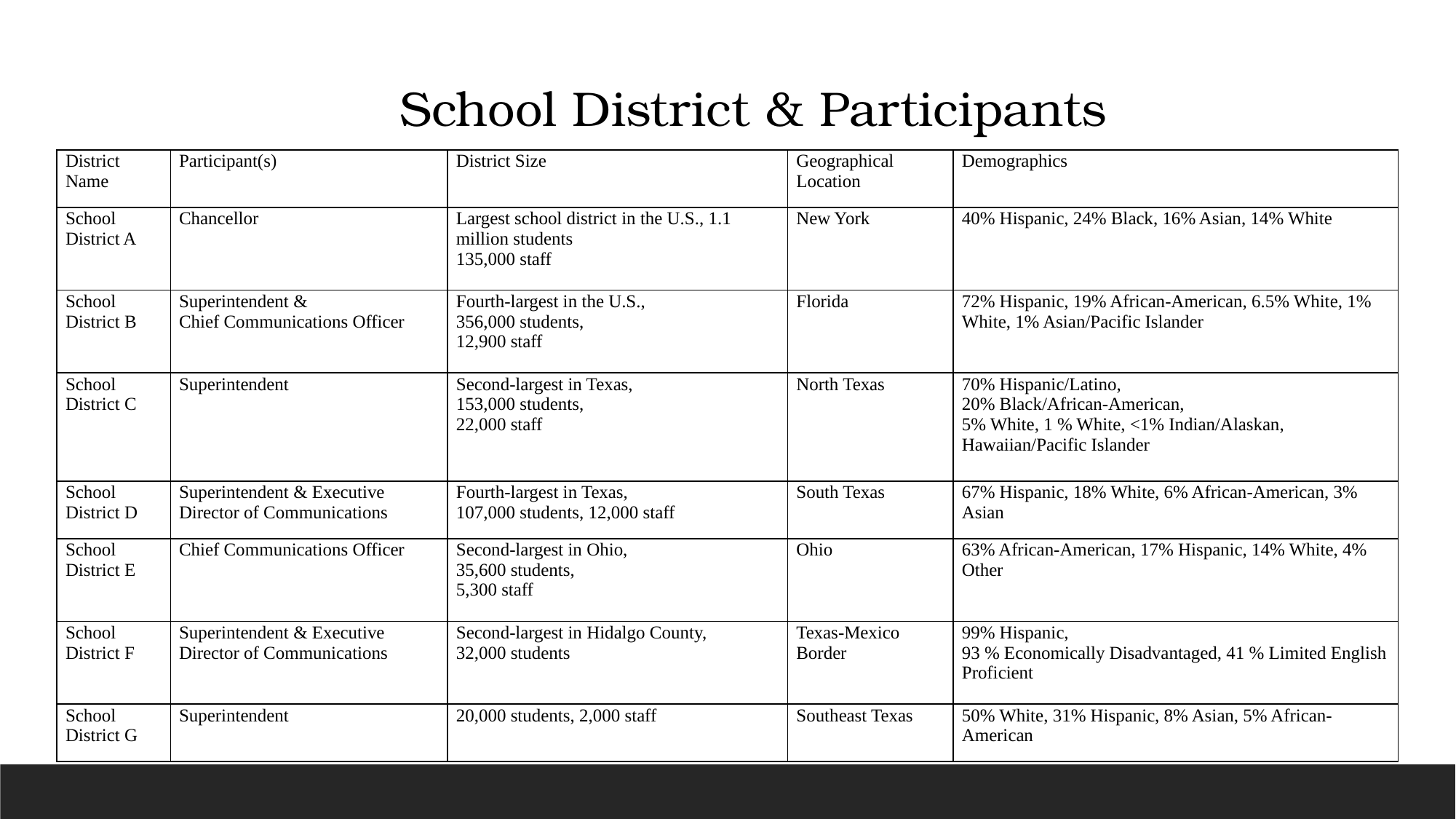

School District & Participants
| District Name | Participant(s) | District Size | Geographical Location | Demographics |
| --- | --- | --- | --- | --- |
| School District A | Chancellor | Largest school district in the U.S., 1.1 million students 135,000 staff | New York | 40% Hispanic, 24% Black, 16% Asian, 14% White |
| School District B | Superintendent & Chief Communications Officer | Fourth-largest in the U.S., 356,000 students, 12,900 staff | Florida | 72% Hispanic, 19% African-American, 6.5% White, 1% White, 1% Asian/Pacific Islander |
| School District C | Superintendent | Second-largest in Texas, 153,000 students, 22,000 staff | North Texas | 70% Hispanic/Latino, 20% Black/African-American, 5% White, 1 % White, <1% Indian/Alaskan, Hawaiian/Pacific Islander |
| School District D | Superintendent & Executive Director of Communications | Fourth-largest in Texas, 107,000 students, 12,000 staff | South Texas | 67% Hispanic, 18% White, 6% African-American, 3% Asian |
| School District E | Chief Communications Officer | Second-largest in Ohio, 35,600 students, 5,300 staff | Ohio | 63% African-American, 17% Hispanic, 14% White, 4% Other |
| School District F | Superintendent & Executive Director of Communications | Second-largest in Hidalgo County, 32,000 students | Texas-Mexico Border | 99% Hispanic, 93 % Economically Disadvantaged, 41 % Limited English Proficient |
| School District G | Superintendent | 20,000 students, 2,000 staff | Southeast Texas | 50% White, 31% Hispanic, 8% Asian, 5% African-American |